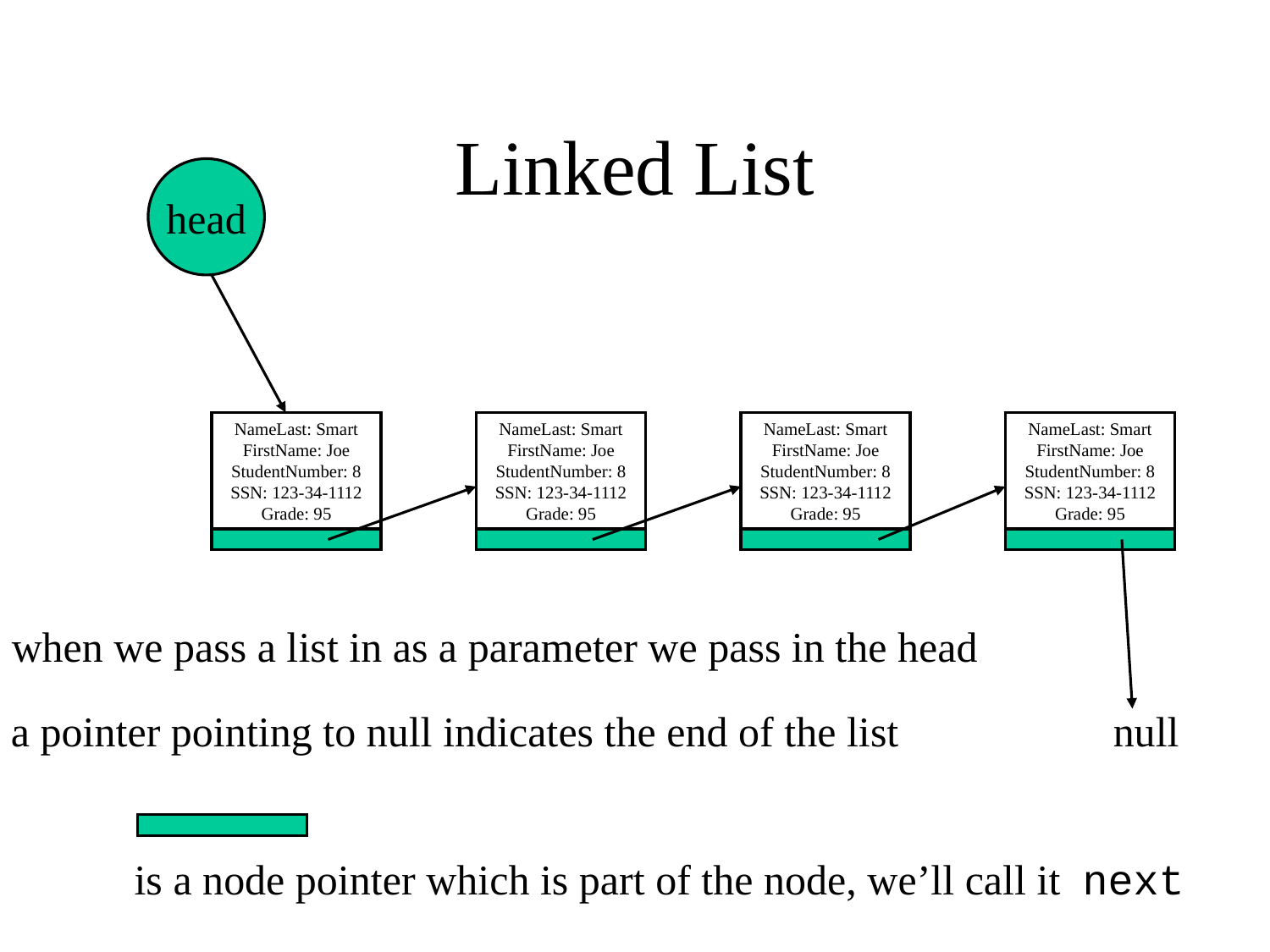

# Linked List
head

NameLast: Smart
FirstName: Joe
StudentNumber: 8
SSN: 123-34-1112
Grade: 95

NameLast: Smart
FirstName: Joe
StudentNumber: 8
SSN: 123-34-1112
Grade: 95

NameLast: Smart
FirstName: Joe
StudentNumber: 8
SSN: 123-34-1112
Grade: 95

NameLast: Smart
FirstName: Joe
StudentNumber: 8
SSN: 123-34-1112
Grade: 95

when we pass a list in as a parameter we pass in the head
a pointer pointing to null indicates the end of the list
null

is a node pointer which is part of the node, we’ll call it  next